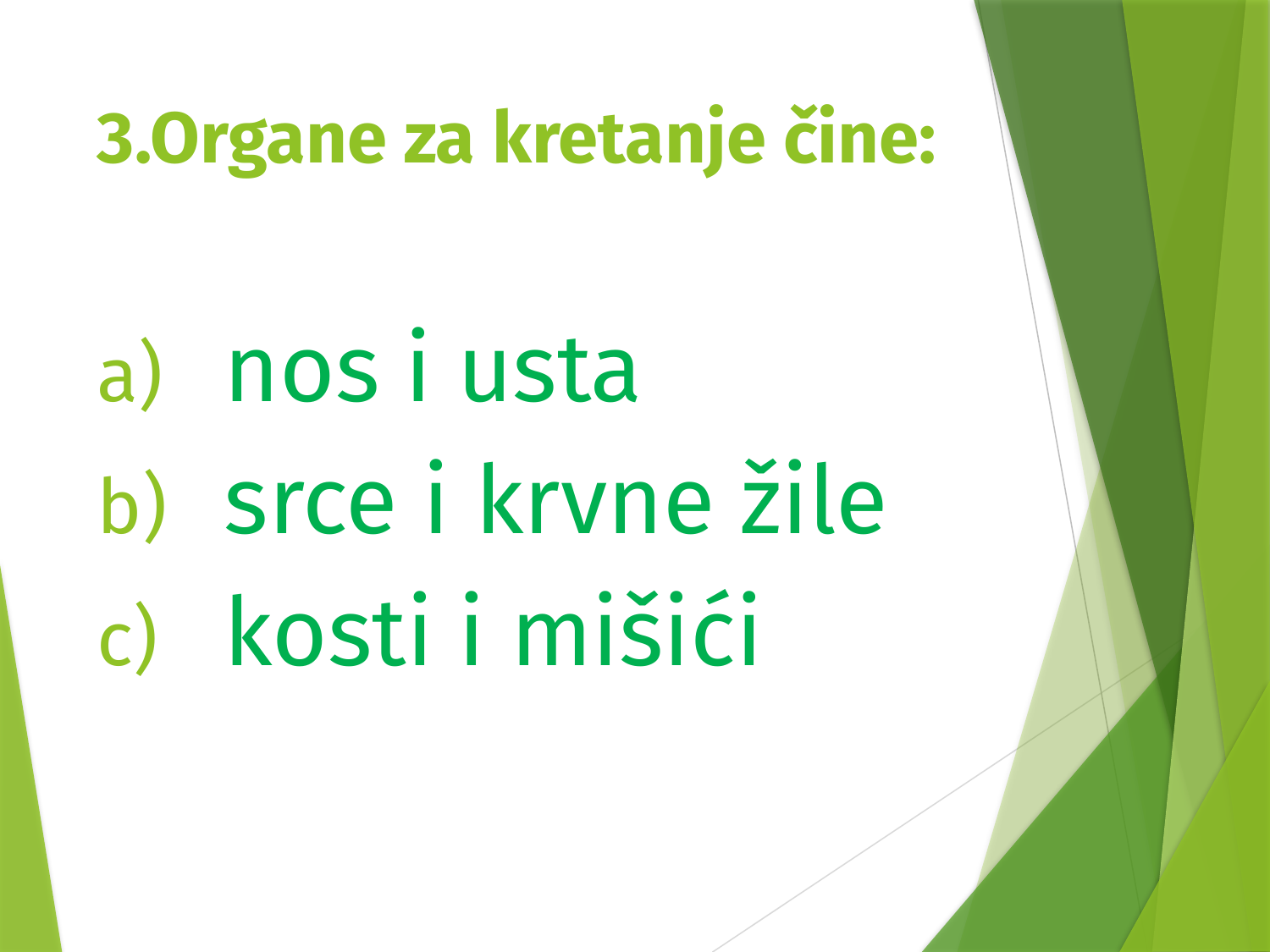

# 3.Organe za kretanje čine:
nos i usta
srce i krvne žile
kosti i mišići